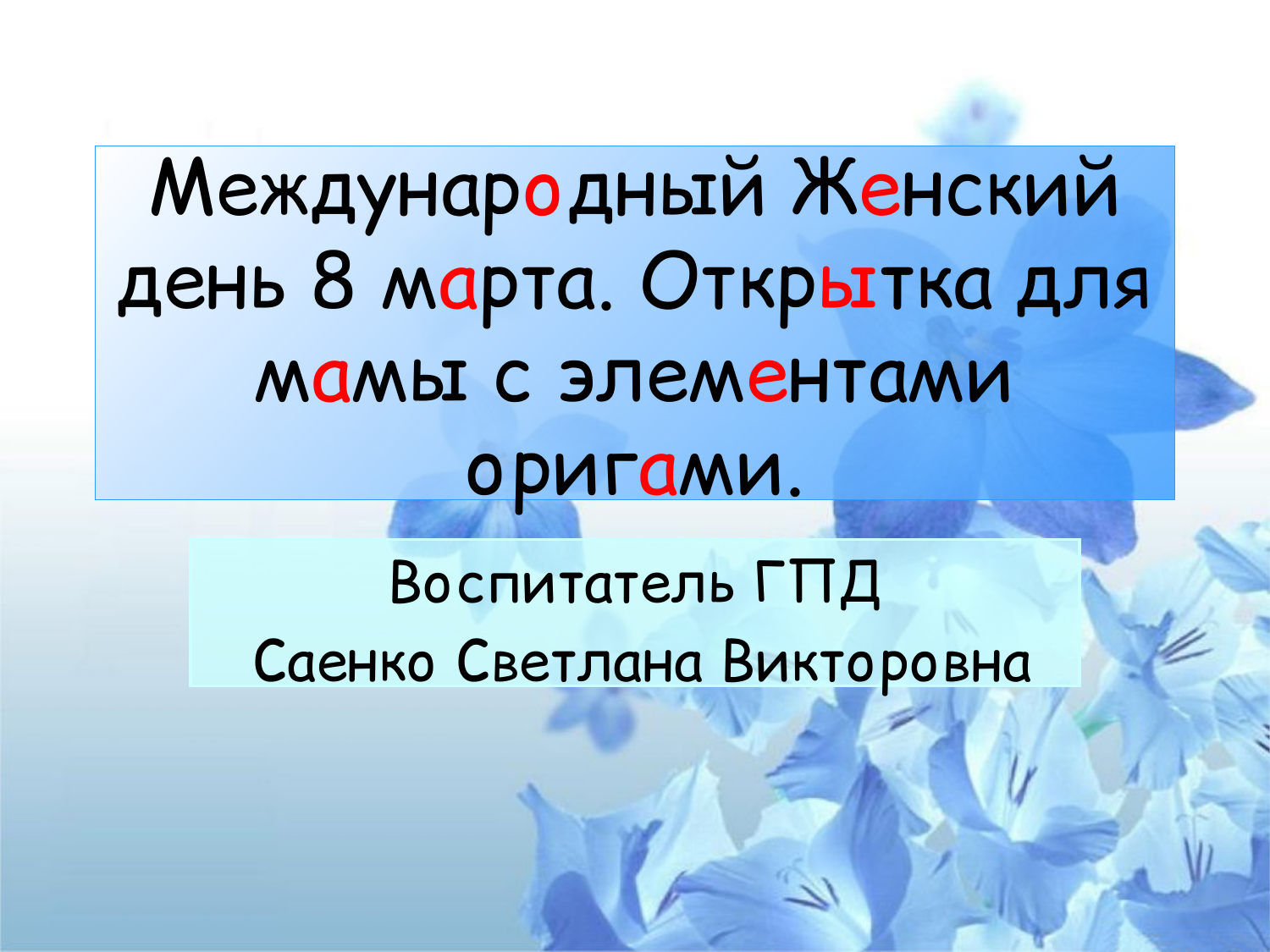

# Международный Женский день 8 марта. Открытка для мамы с элементами оригами.
Воспитатель ГПД
 Саенко Светлана Викторовна